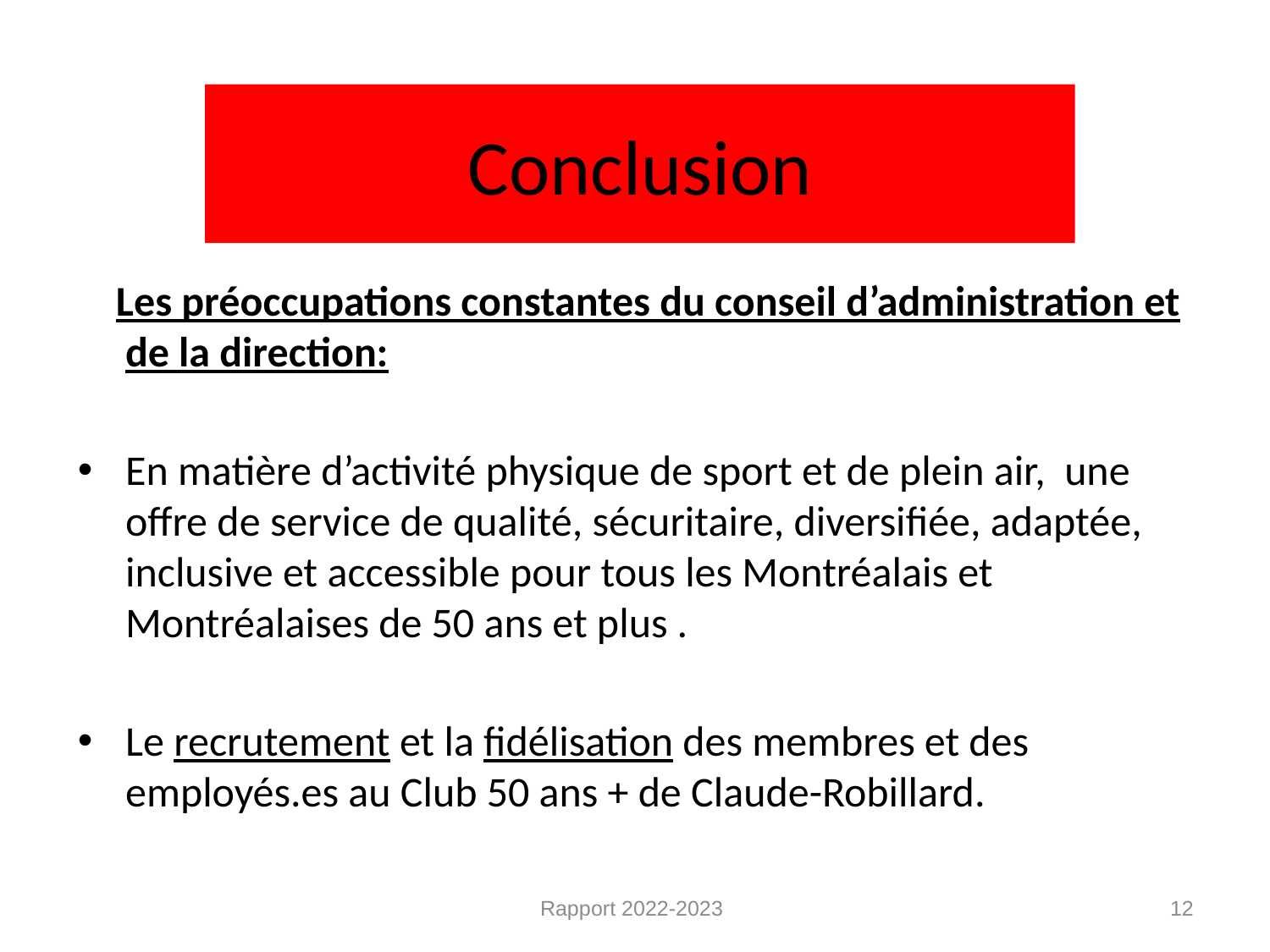

# Conclusion
    Les préoccupations constantes du conseil d’administration et de la direction:

En matière d’activité physique de sport et de plein air,  une offre de service de qualité, sécuritaire, diversifiée, adaptée, inclusive et accessible pour tous les Montréalais et Montréalaises de 50 ans et plus .

Le recrutement et la fidélisation des membres et des employés.es au Club 50 ans + de Claude-Robillard.

Rapport 2022-2023
12